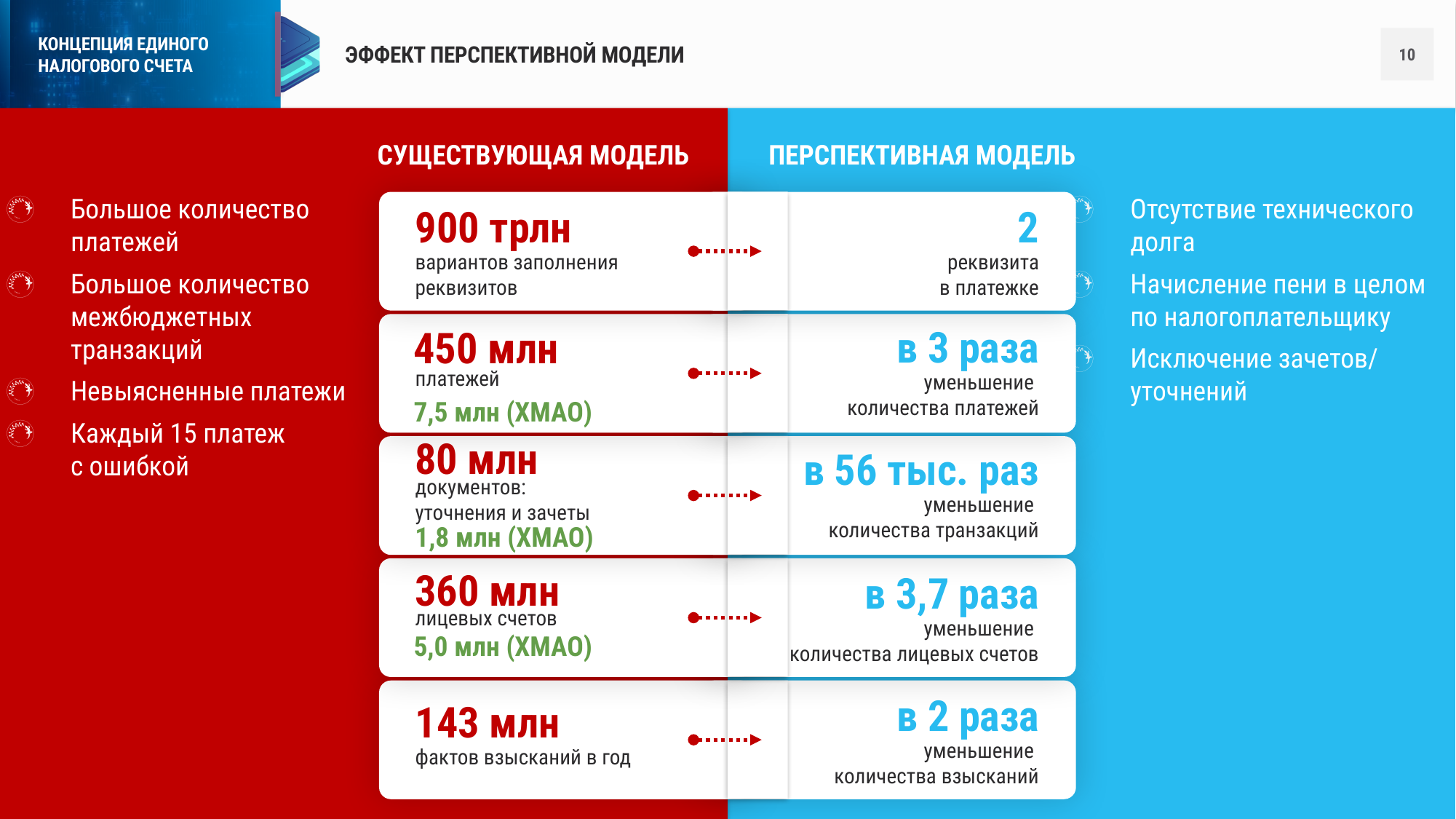

ЭФФЕКТ ПЕРСПЕКТИВНОЙ МОДЕЛИ

СУЩЕСТВУЮЩАЯ МОДЕЛЬ
ПЕРСПЕКТИВНАЯ МОДЕЛЬ
Большое количество платежей
Большое количество межбюджетных транзакций
Невыясненные платежи
Каждый 15 платеж
с ошибкой

Отсутствие технического долга
Начисление пени в целом
по налогоплательщику
Исключение зачетов/ уточнений

900 трлн
2
вариантов заполнения реквизитов
реквизита
в платежке

в 3 раза
450 млн
платежей
уменьшение
количества платежей
7,5 млн (ХМАО)
80 млн

в 56 тыс. раз
документов:
уточнения и зачеты
уменьшение
количества транзакций
1,8 млн (ХМАО)
360 млн

в 3,7 раза
лицевых счетов
уменьшение
количества лицевых счетов
5,0 млн (ХМАО)

в 2 раза
143 млн
уменьшение
количества взысканий
фактов взысканий в год